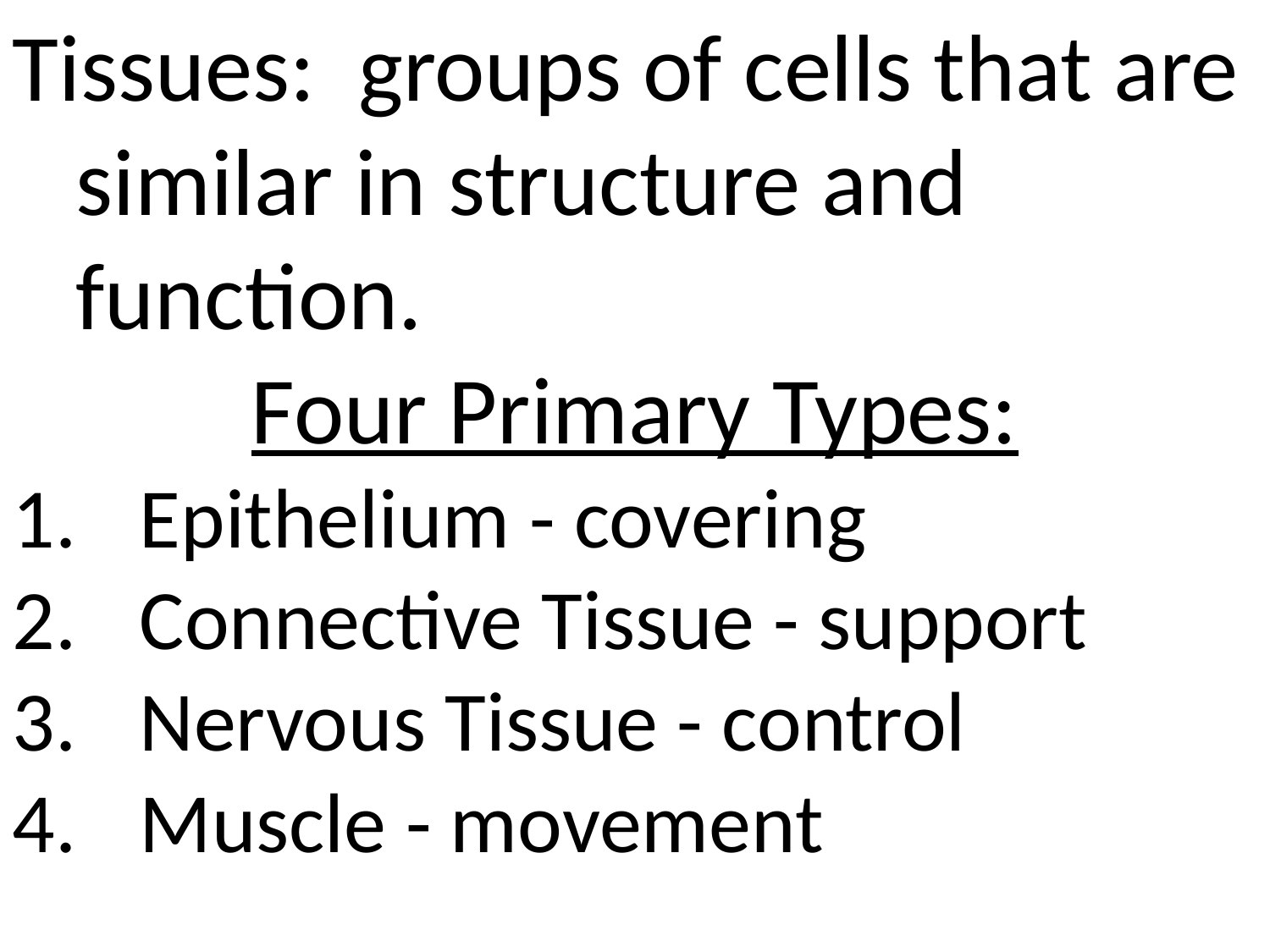

Tissues:  groups of cells that are similar in structure and function.
Four Primary Types:
Epithelium - covering
Connective Tissue - support
Nervous Tissue - control
Muscle - movement